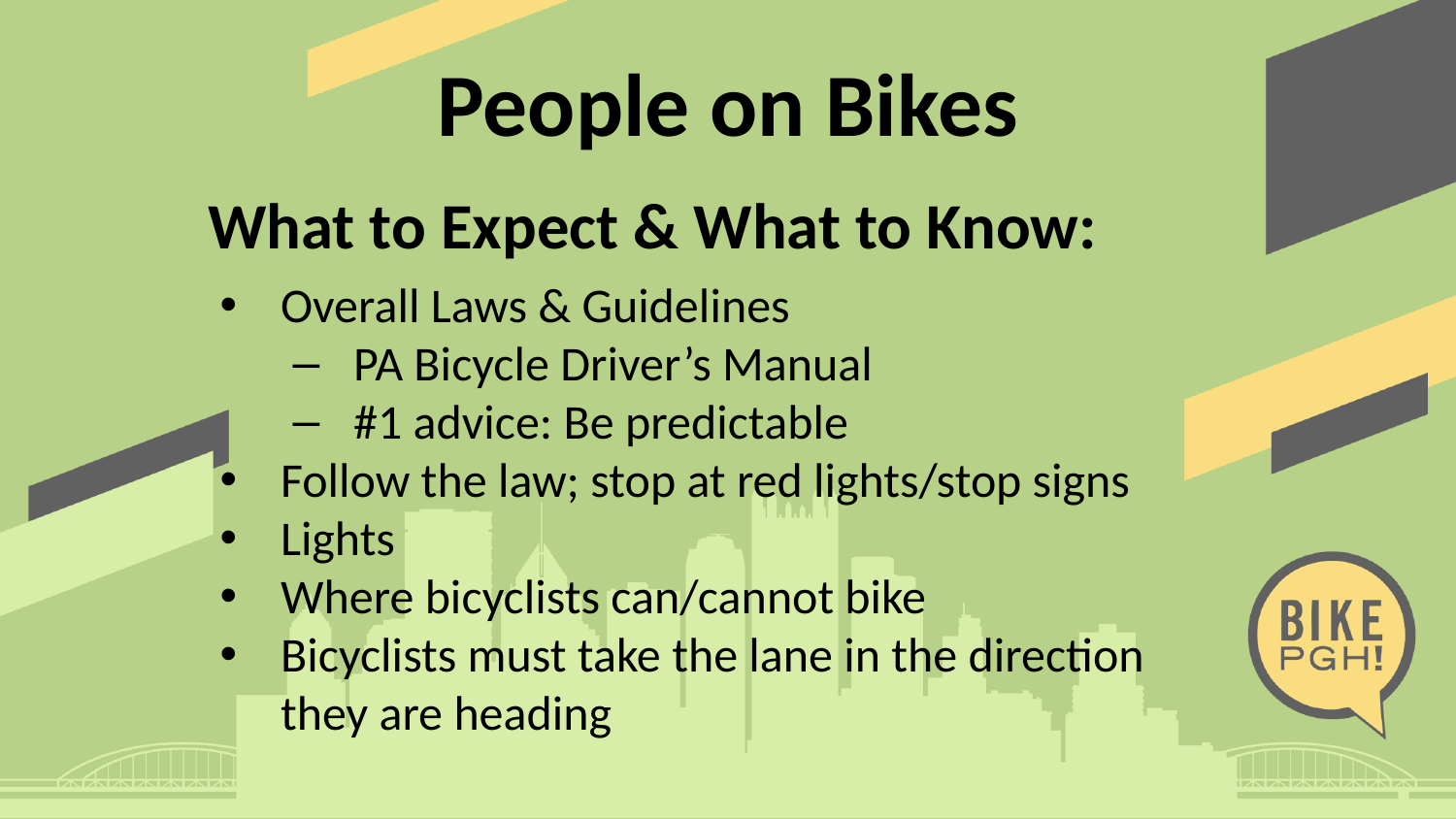

# People on Bikes
What to Expect & What to Know:
Overall Laws & Guidelines
PA Bicycle Driver’s Manual
#1 advice: Be predictable
Follow the law; stop at red lights/stop signs
Lights
Where bicyclists can/cannot bike
Bicyclists must take the lane in the direction they are heading